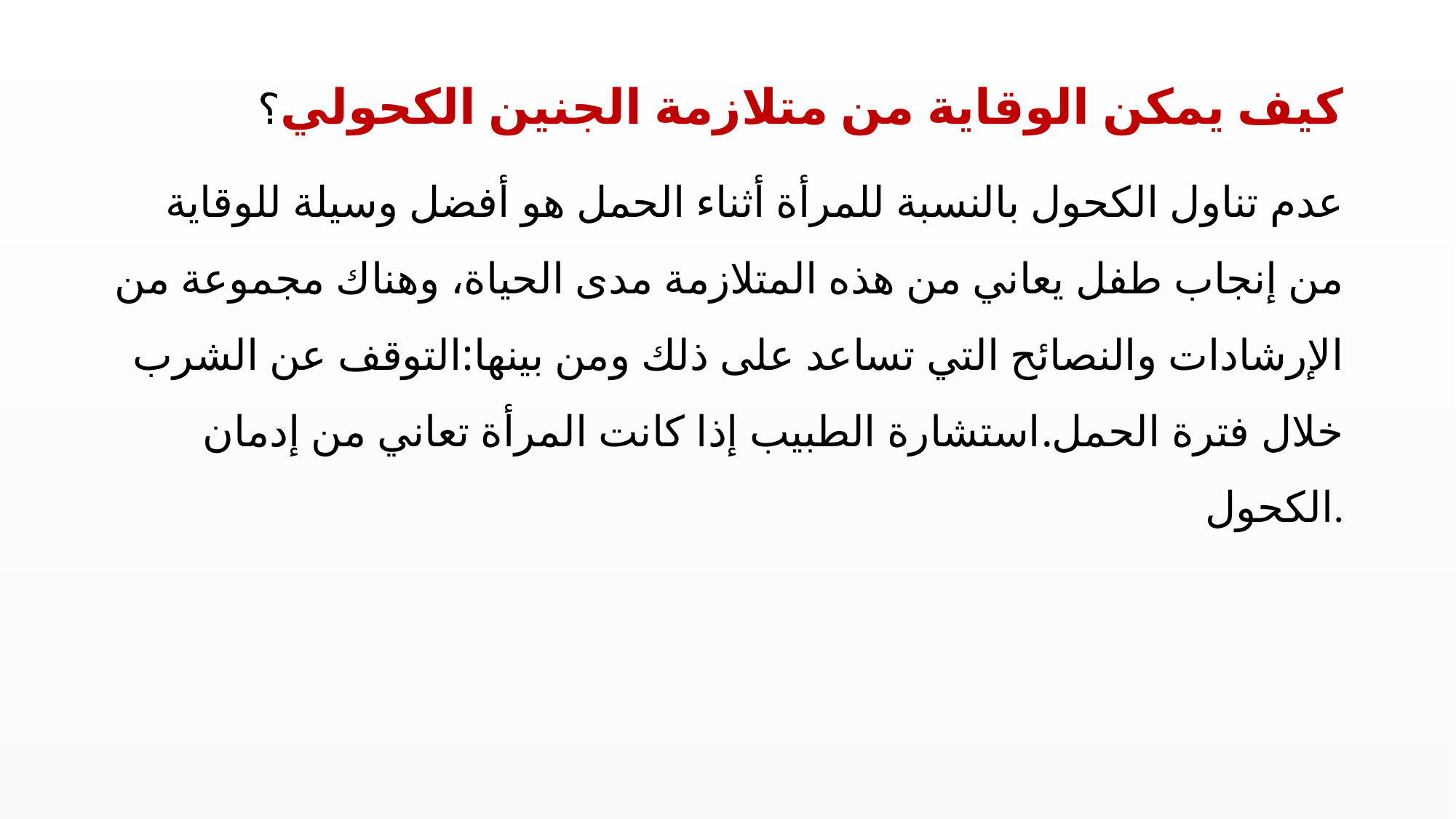

كيف يمكن الوقاية من متلازمة الجنين الكحولي؟
عدم تناول الكحول بالنسبة للمرأة أثناء الحمل هو أفضل وسيلة للوقاية من إنجاب طفل يعاني من هذه المتلازمة مدى الحياة، وهناك مجموعة من الإرشادات والنصائح التي تساعد على ذلك ومن بينها:التوقف عن الشرب خلال فترة الحمل.استشارة الطبيب إذا كانت المرأة تعاني من إدمان الكحول.